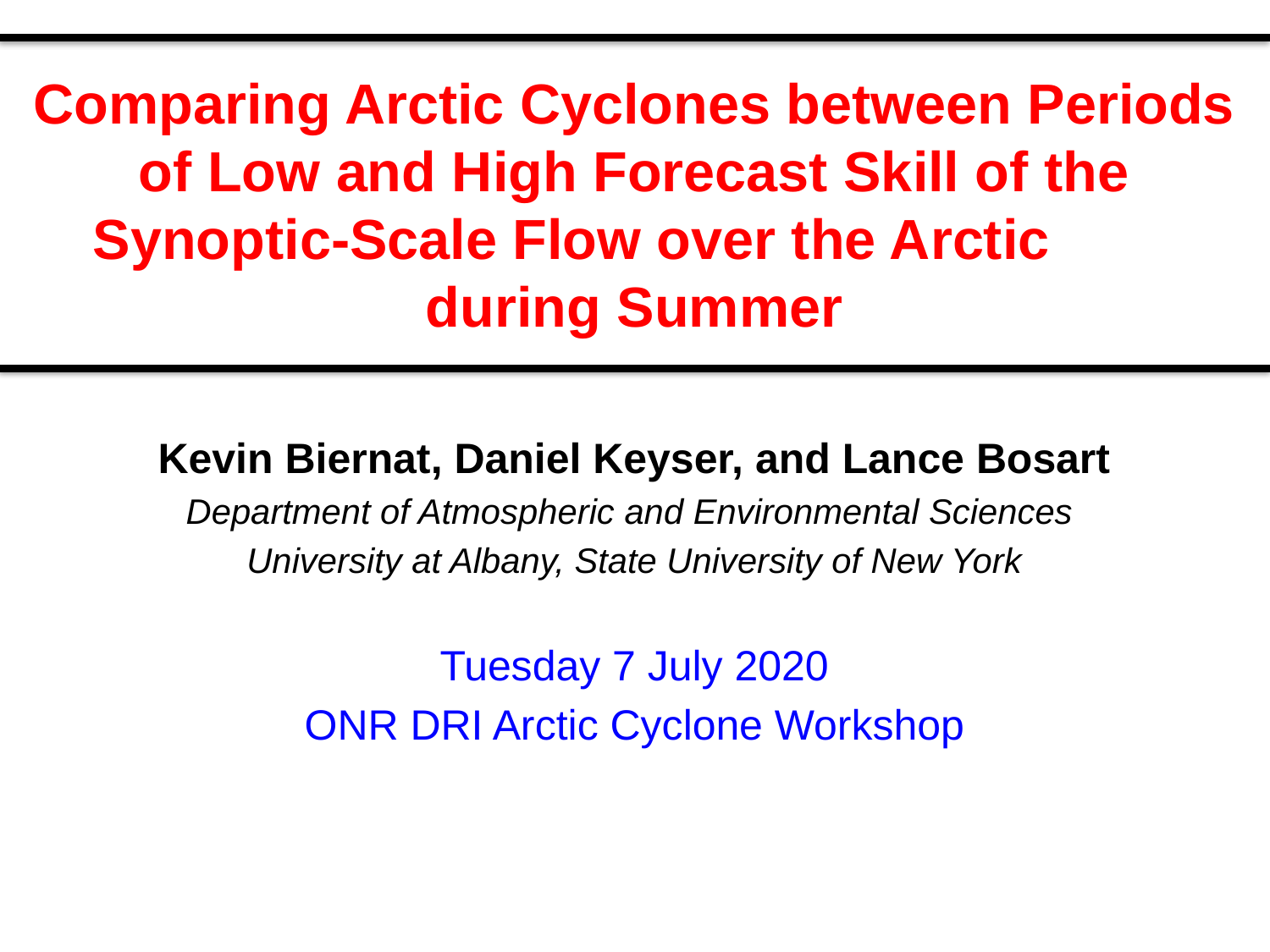

# Comparing Arctic Cyclones between Periods of Low and High Forecast Skill of the Synoptic-Scale Flow over the Arctic         during Summer
Kevin Biernat, Daniel Keyser, and Lance Bosart
Department of Atmospheric and Environmental Sciences
University at Albany, State University of New York

Tuesday 7 July 2020
ONR DRI Arctic Cyclone Workshop